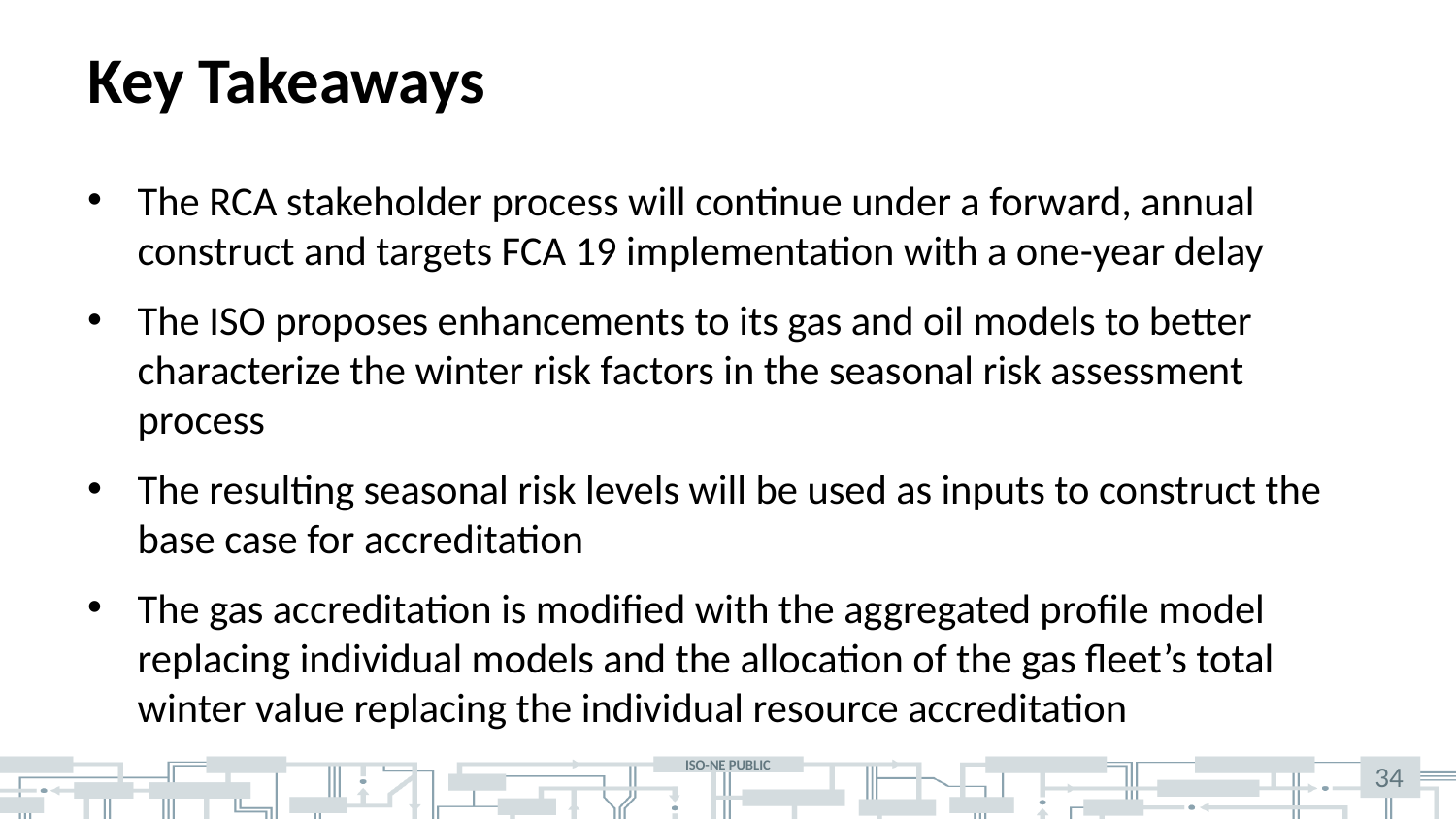

# Key Takeaways
The RCA stakeholder process will continue under a forward, annual construct and targets FCA 19 implementation with a one-year delay
The ISO proposes enhancements to its gas and oil models to better characterize the winter risk factors in the seasonal risk assessment process
The resulting seasonal risk levels will be used as inputs to construct the base case for accreditation
The gas accreditation is modified with the aggregated profile model replacing individual models and the allocation of the gas fleet’s total winter value replacing the individual resource accreditation
34